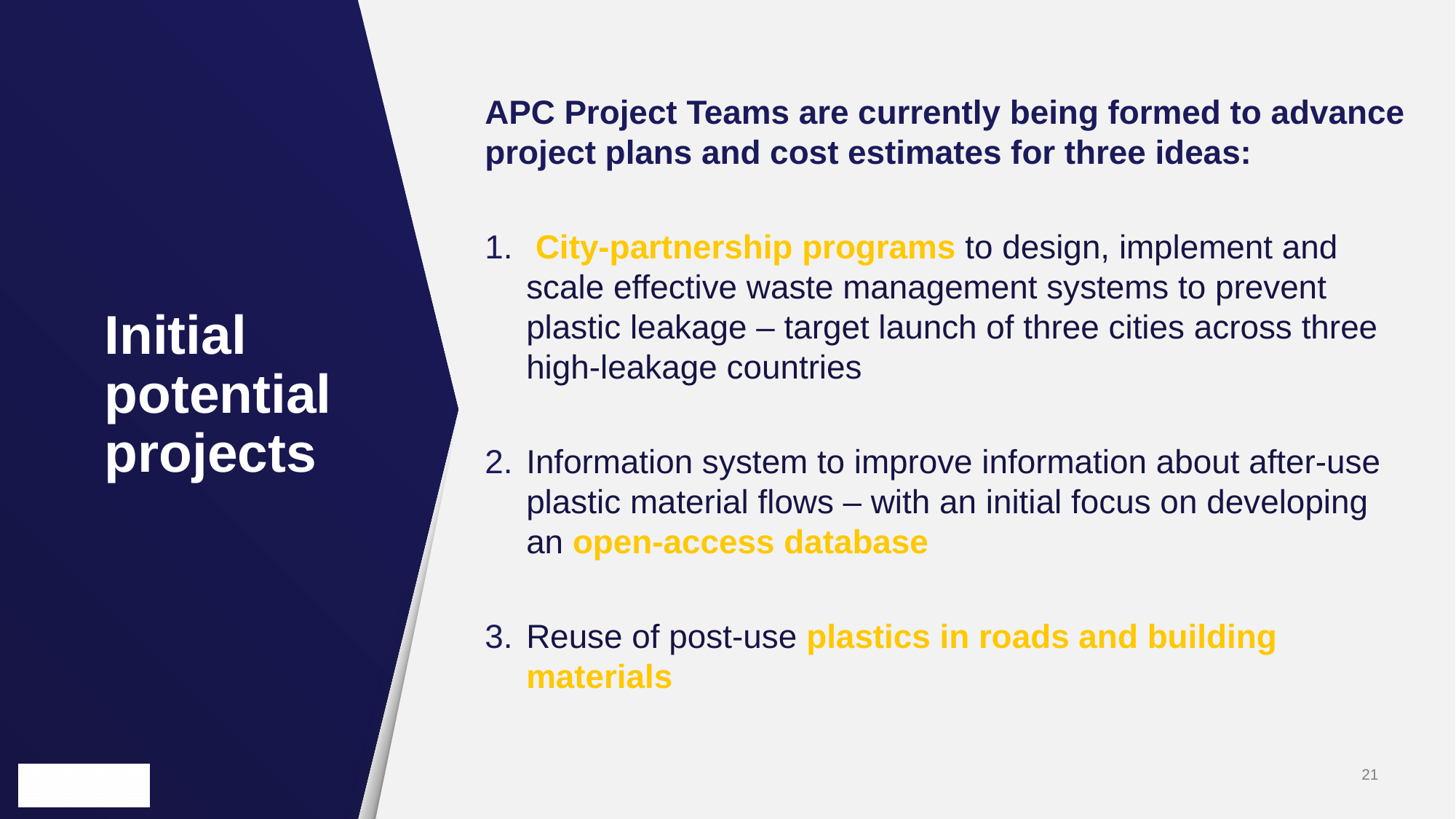

APC Project Teams are currently being formed to advance project plans and cost estimates for three ideas:
 City-partnership programs to design, implement and scale effective waste management systems to prevent plastic leakage – target launch of three cities across three high-leakage countries
Information system to improve information about after-use plastic material flows – with an initial focus on developing an open-access database
Reuse of post-use plastics in roads and building materials
# Initial potential projects